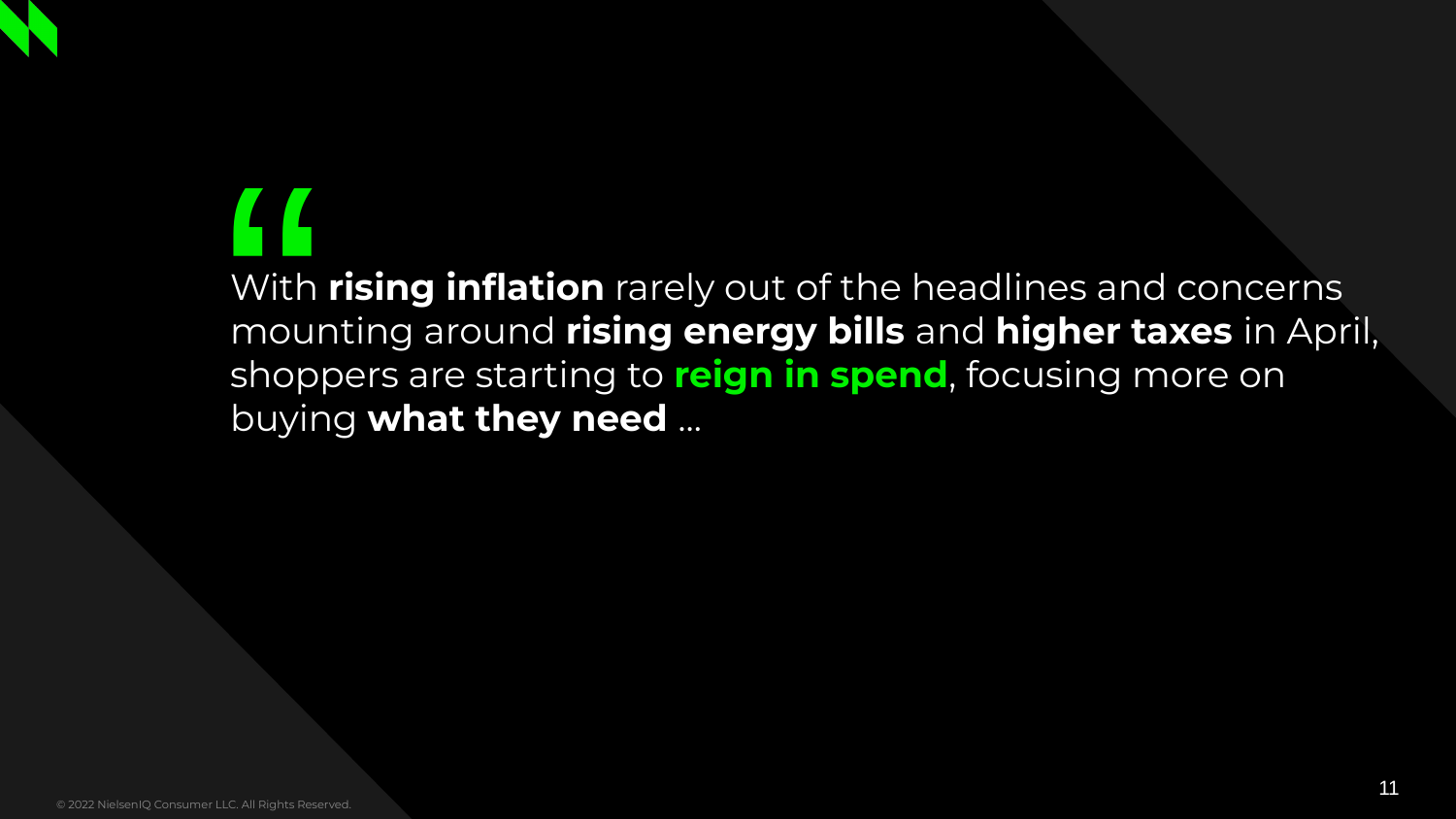

# With rising inflation rarely out of the headlines and concerns mounting around rising energy bills and higher taxes in April, shoppers are starting to reign in spend, focusing more on buying what they need …